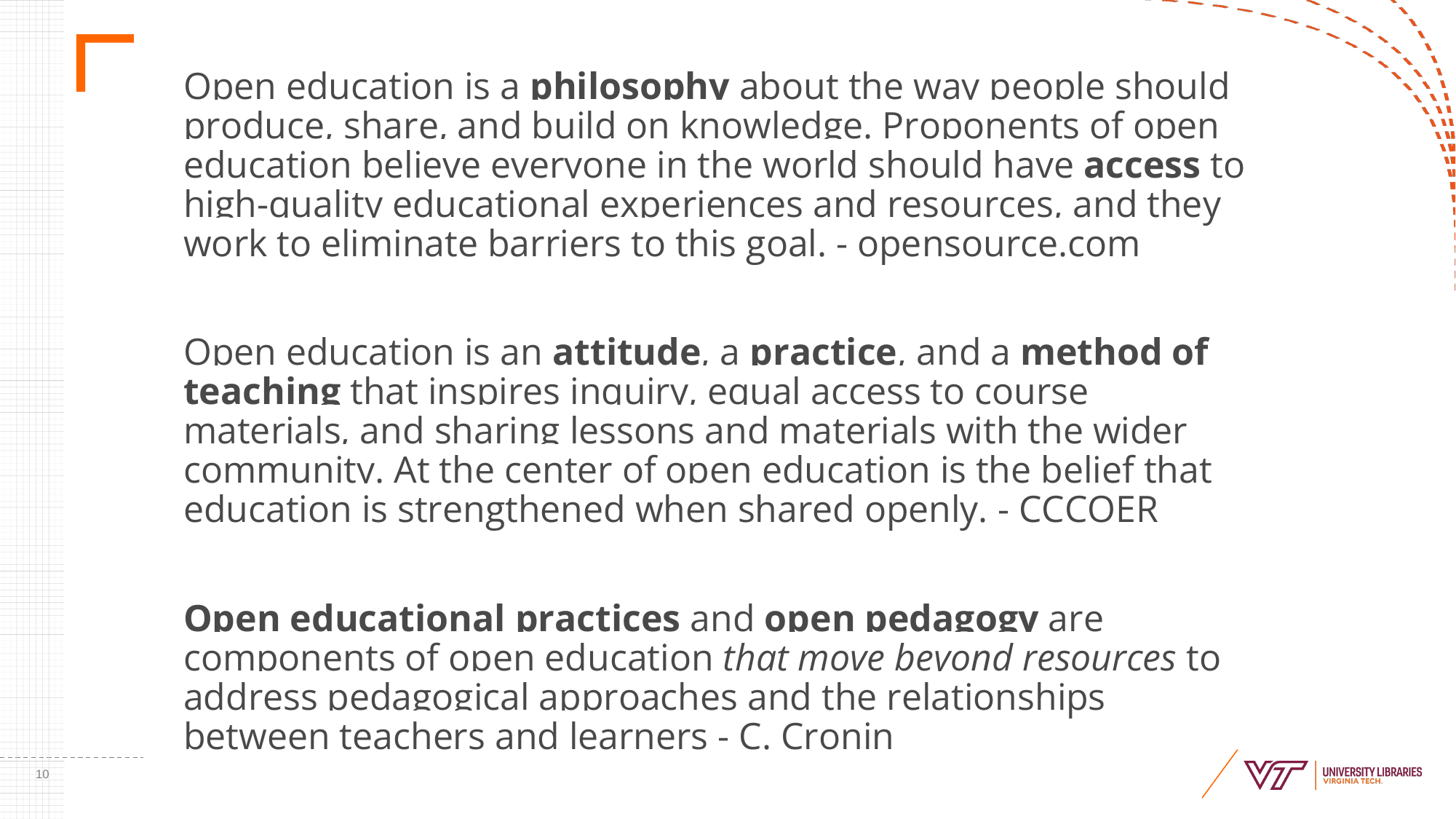

Open education is a philosophy about the way people should produce, share, and build on knowledge. Proponents of open education believe everyone in the world should have access to high-quality educational experiences and resources, and they work to eliminate barriers to this goal. - opensource.com

Open education is an attitude, a practice, and a method of teaching that inspires inquiry, equal access to course materials, and sharing lessons and materials with the wider community. At the center of open education is the belief that education is strengthened when shared openly. - CCCOER

Open educational practices and open pedagogy are components of open education that move beyond resources to address pedagogical approaches and the relationships between teachers and learners - C. Cronin
10